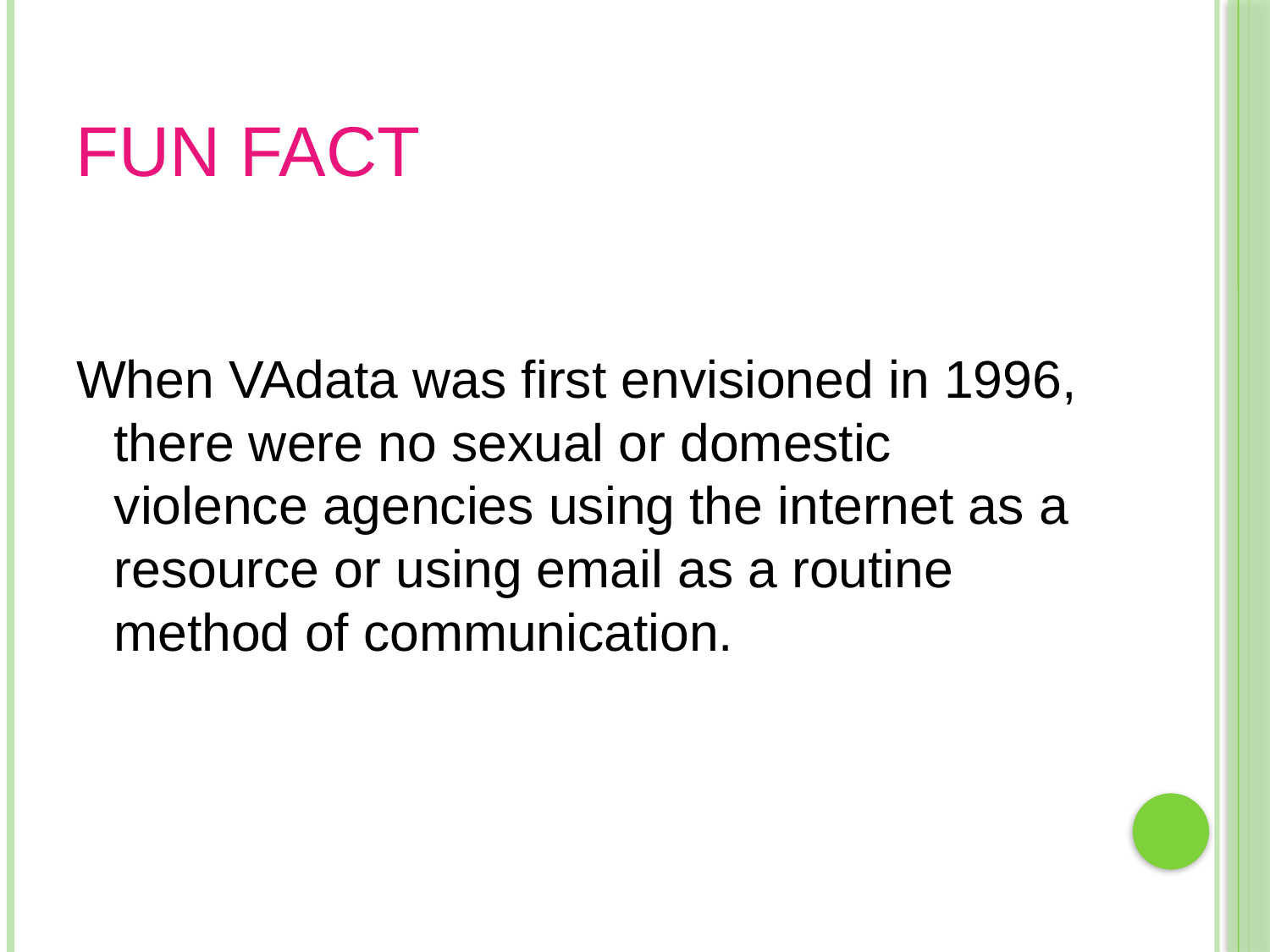

# Fun Fact
When VAdata was first envisioned in 1996, there were no sexual or domestic violence agencies using the internet as a resource or using email as a routine method of communication.